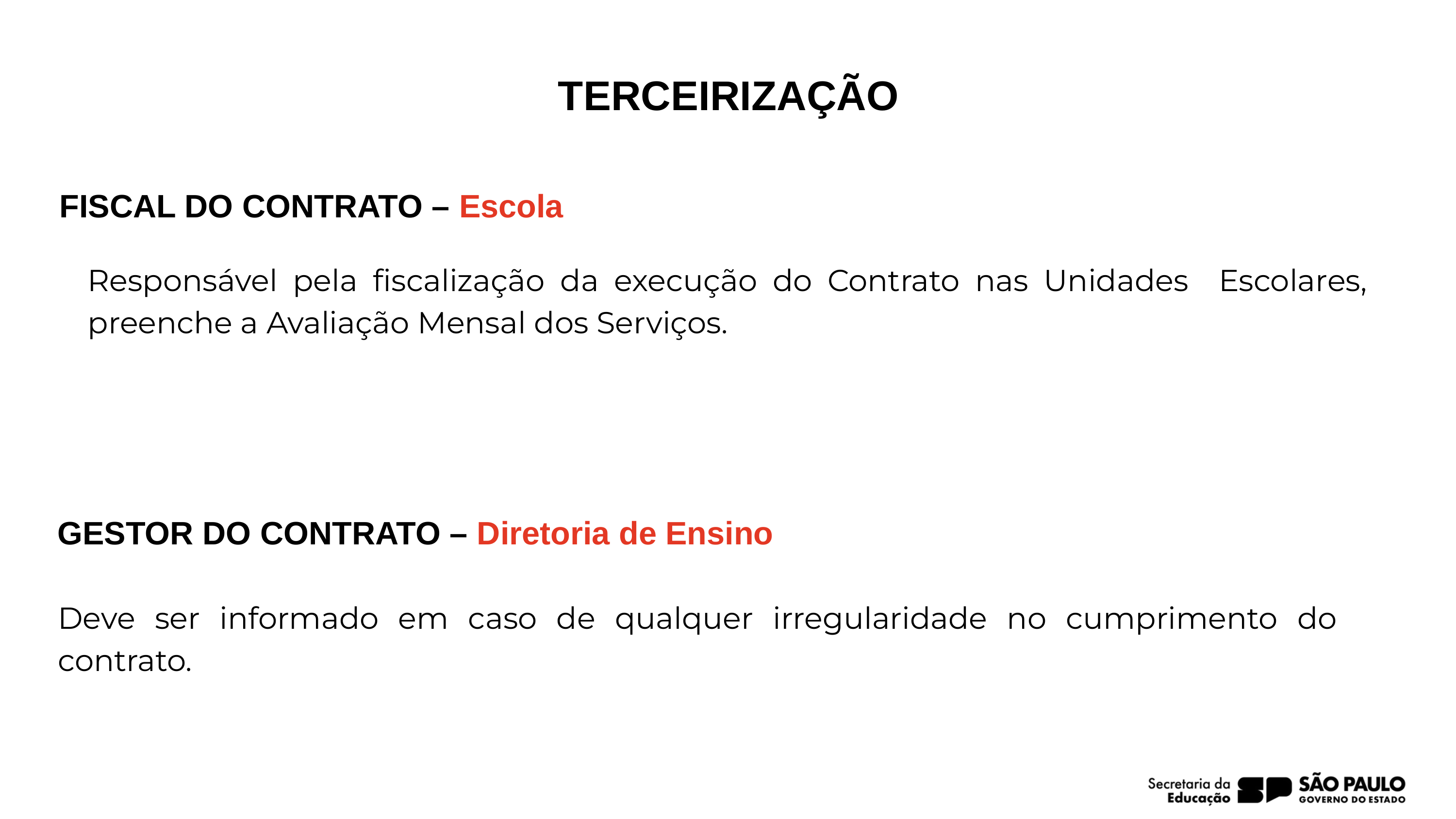

TERCEIRIZAÇÃO
FISCAL DO CONTRATO – Escola
Responsável pela fiscalização da execução do Contrato nas Unidades  Escolares, preenche a Avaliação Mensal dos Serviços.

GESTOR DO CONTRATO – Diretoria de Ensino
Deve ser informado em caso de qualquer irregularidade no cumprimento do contrato.